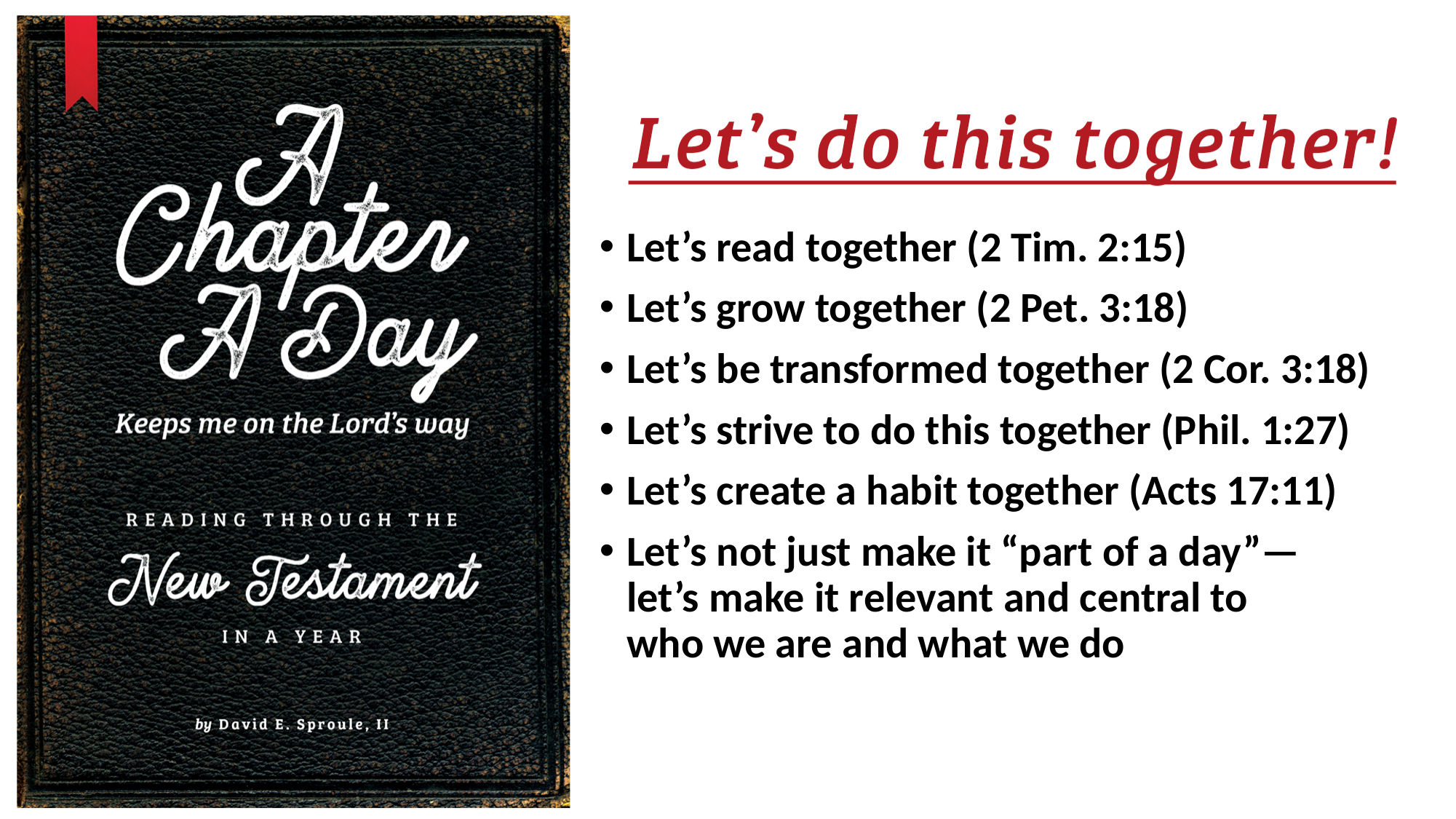

Let’s read together (2 Tim. 2:15)
Let’s grow together (2 Pet. 3:18)
Let’s be transformed together (2 Cor. 3:18)
Let’s strive to do this together (Phil. 1:27)
Let’s create a habit together (Acts 17:11)
Let’s not just make it “part of a day”—
let’s make it relevant and central to
who we are and what we do